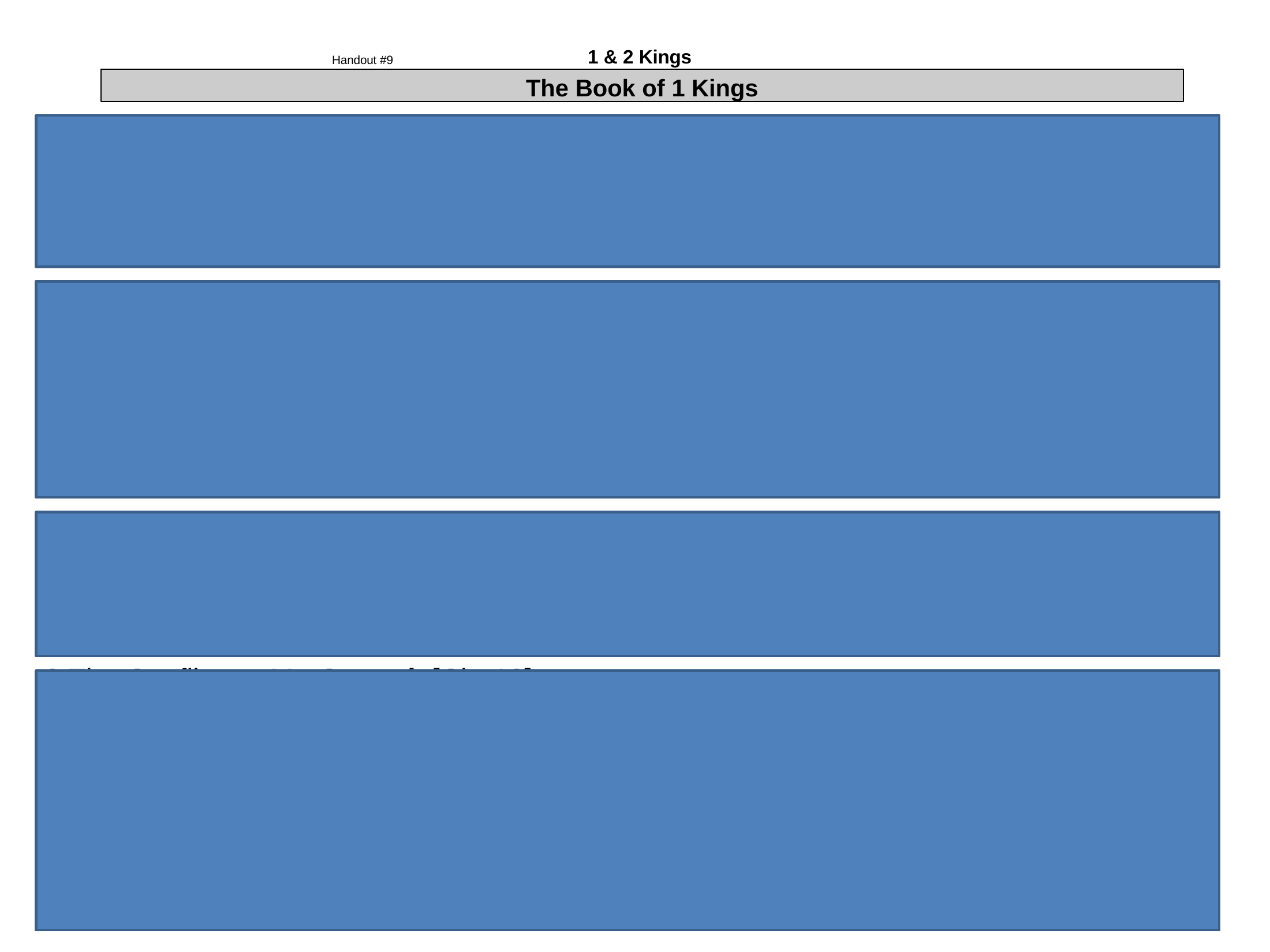

1 & 2 Kings
Handout #9
The Book of 1 Kings
Key Word: Loyalty
Key Verse: 1 Kings 2: 12 - “Then sat Solomon upon the throne of David his father; and his kingdom
was established greatly.”
Special Features:
The Divided Kingdom [Ch. 12]
Israel
→ Northern kingdom — 10 tribes
→ First King: Jeroboam
→ Capital city: Samaria
Judah
→ Southern kingdom — 2 tribes (Judah/Benjamin)
→ First King: Rehoboam (Solomon’s son)
→ Capital city: Jerusalem
The Conflict on Mt. Carmel  [Ch. 18]
Elijah the prophet of God faces the prophets of Baal
Christ In The Book
Solomon the King
Christ’s glory and splendor is greater than that of Solomon’s [Matthew 12:42]
Elijah — (Matthew 16: 14)
In his prophetic words and miraculous works he was a type of Christ